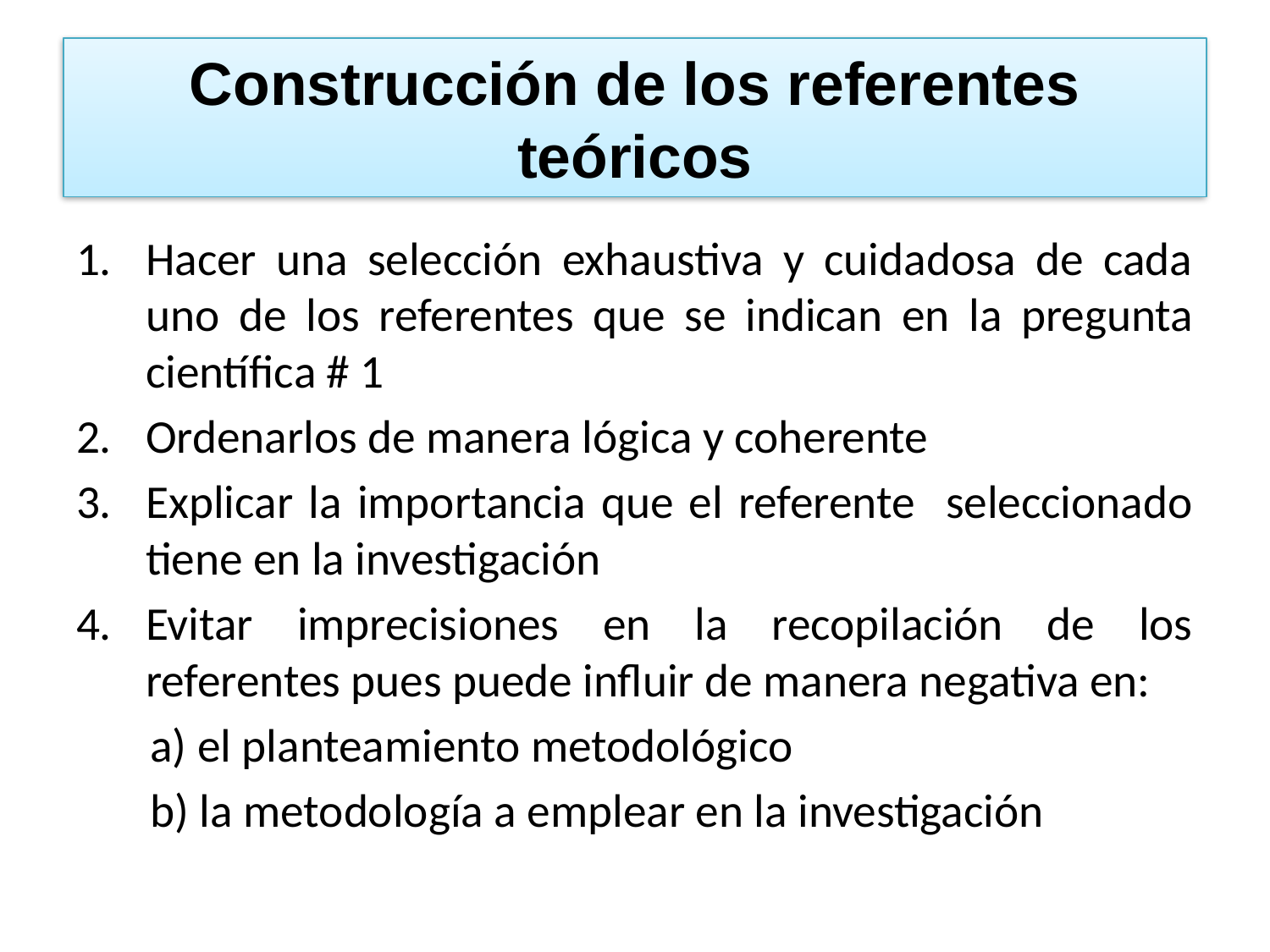

# Construcción de los referentes teóricos
Hacer una selección exhaustiva y cuidadosa de cada uno de los referentes que se indican en la pregunta científica # 1
Ordenarlos de manera lógica y coherente
Explicar la importancia que el referente  seleccionado tiene en la investigación
Evitar imprecisiones en la recopilación de los referentes pues puede influir de manera negativa en:
       a) el planteamiento metodológico
       b) la metodología a emplear en la investigación